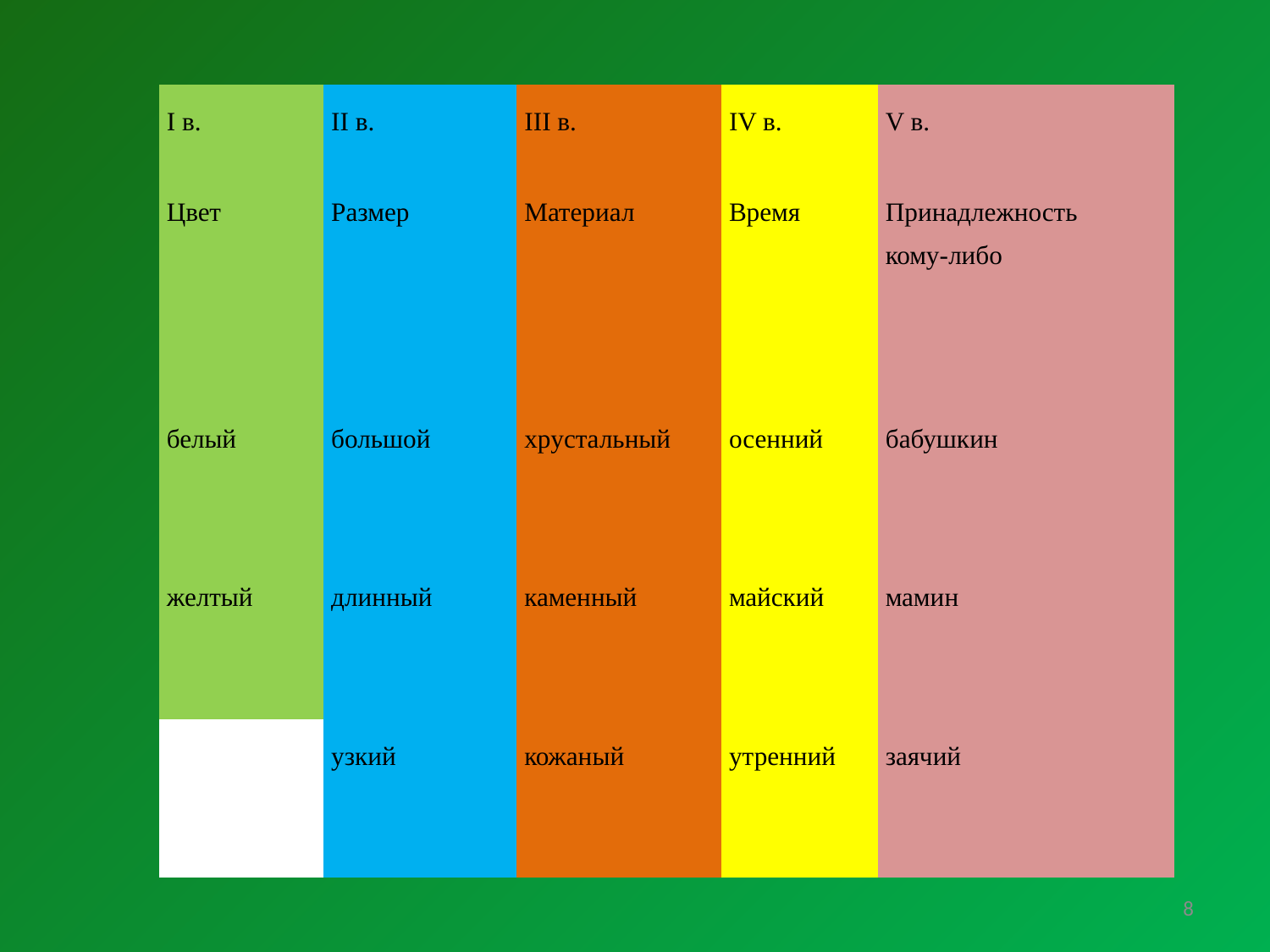

| I в. | II в. | III в. | IV в. | V в. |
| --- | --- | --- | --- | --- |
| Цвет | Размер | Материал | Время | Принадлежность кому-либо |
| белый | большой | хрустальный | осенний | бабушкин |
| желтый | длинный | каменный | майский | мамин |
|  | узкий | кожаный | утренний | заячий |
8